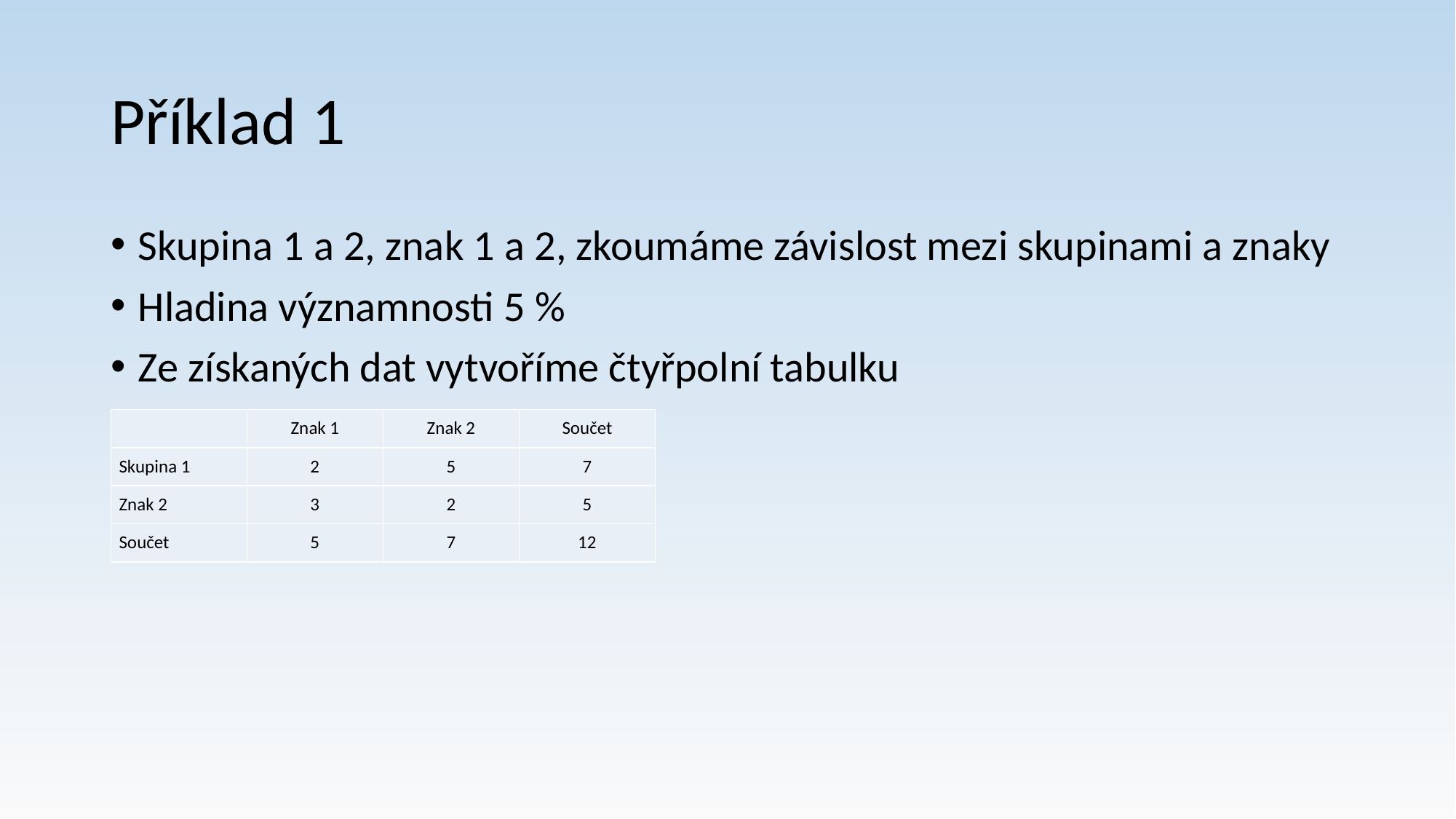

# Příklad 1
Skupina 1 a 2, znak 1 a 2, zkoumáme závislost mezi skupinami a znaky
Hladina významnosti 5 %
Ze získaných dat vytvoříme čtyřpolní tabulku
|  | Znak 1 | Znak 2 | Součet |
| --- | --- | --- | --- |
| Skupina 1 | 2 | 5 | 7 |
| Znak 2 | 3 | 2 | 5 |
| Součet | 5 | 7 | 12 |